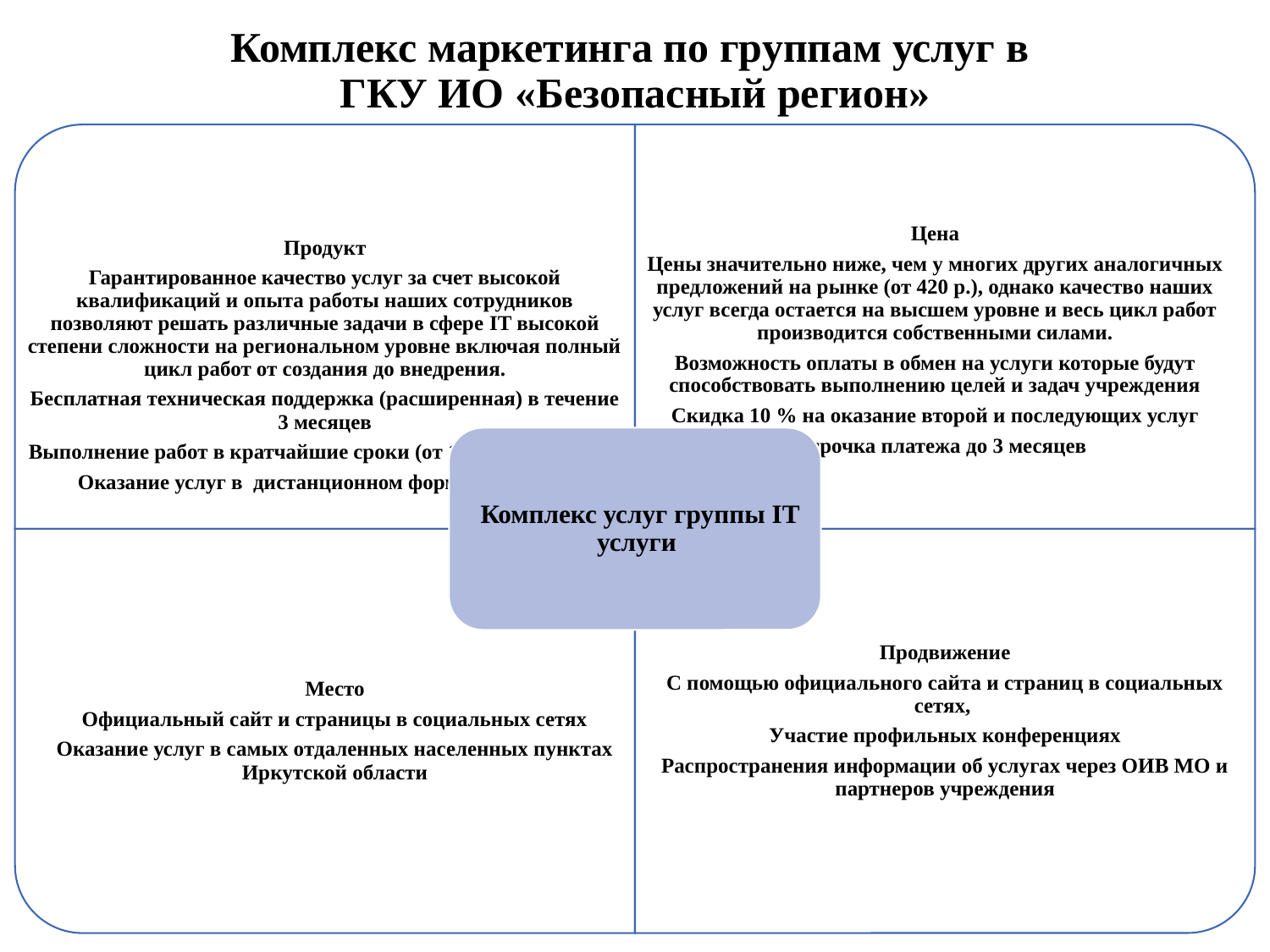

# Комплекс маркетинга по группам услуг в ГКУ ИО «Безопасный регион»

Продукт
Гарантированное качество услуг за счет высокой квалификаций и опыта работы наших сотрудников позволяют решать различные задачи в сфере IT высокой степени сложности на региональном уровне включая полный цикл работ от создания до внедрения.
Бесплатная техническая поддержка (расширенная) в течение 3 месяцев
Выполнение работ в кратчайшие сроки (от 1-го рабочего дня)
          Оказание услуг в  дистанционном формате

Цена
Цены значительно ниже, чем у многих других аналогичных предложений на рынке (от 420 р.), однако качество наших услуг всегда остается на высшем уровне и весь цикл работ производится собственными силами.
Возможность оплаты в обмен на услуги которые будут способствовать выполнению целей и задач учреждения
Скидка 10 % на оказание второй и последующих услуг
Отсрочка платежа до 3 месяцев
Место
Официальный сайт и страницы в социальных сетях
Оказание услуг в самых отдаленных населенных пунктах Иркутской области
Продвижение
С помощью официального сайта и страниц в социальных сетях,
Участие профильных конференциях
Распространения информации об услугах через ОИВ МО и партнеров учреждения
Комплекс услуг группы IT услуги
10